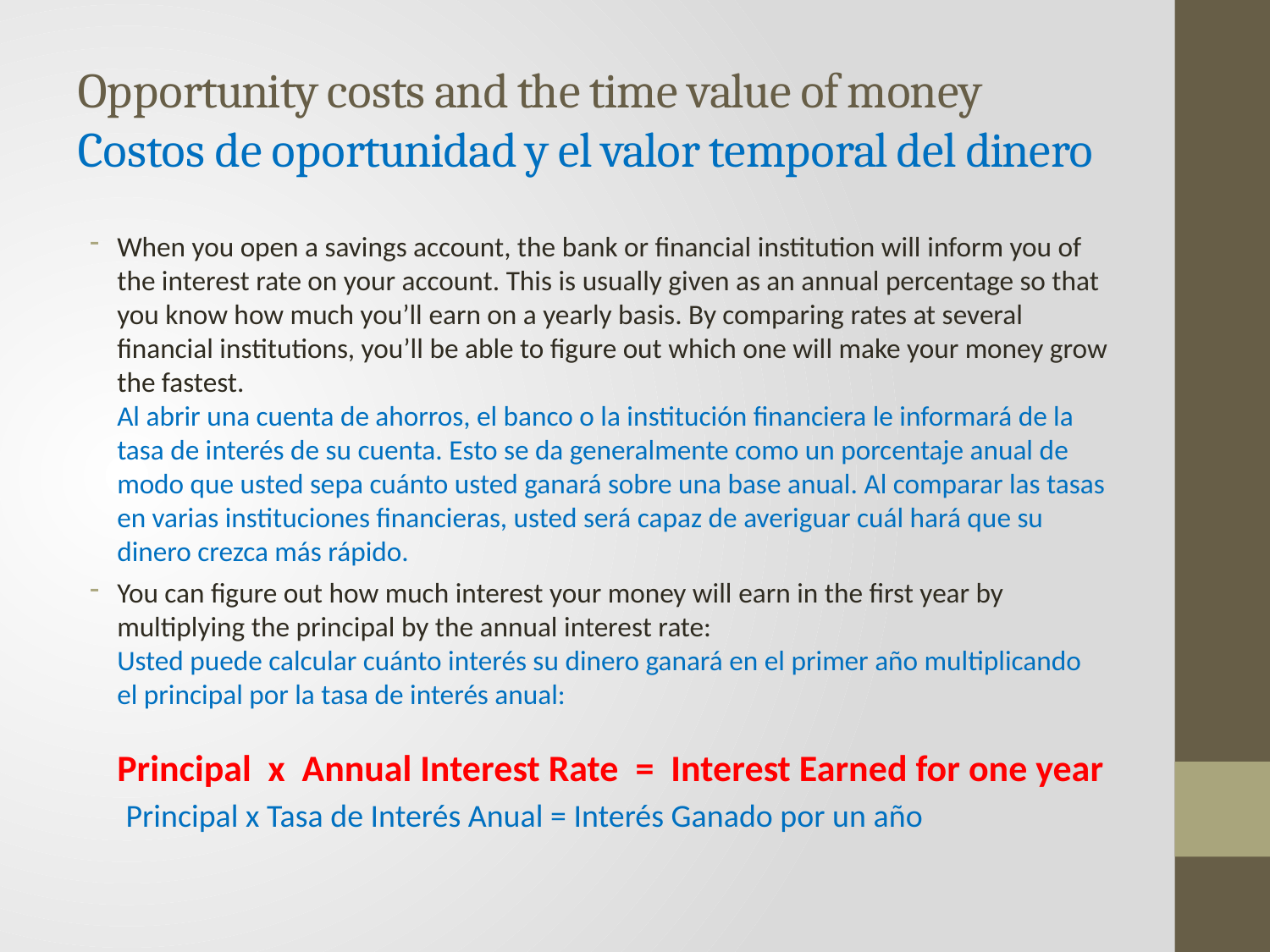

# Opportunity costs and the time value of money Costos de oportunidad y el valor temporal del dinero
When you open a savings account, the bank or financial institution will inform you of the interest rate on your account. This is usually given as an annual percentage so that you know how much you’ll earn on a yearly basis. By comparing rates at several financial institutions, you’ll be able to figure out which one will make your money grow the fastest.
Al abrir una cuenta de ahorros, el banco o la institución financiera le informará de la tasa de interés de su cuenta. Esto se da generalmente como un porcentaje anual de modo que usted sepa cuánto usted ganará sobre una base anual. Al comparar las tasas en varias instituciones financieras, usted será capaz de averiguar cuál hará que su dinero crezca más rápido.
You can figure out how much interest your money will earn in the first year by multiplying the principal by the annual interest rate:
Usted puede calcular cuánto interés su dinero ganará en el primer año multiplicando el principal por la tasa de interés anual:
Principal  x  Annual Interest Rate  =  Interest Earned for one year
     Principal x Tasa de Interés Anual = Interés Ganado por un año